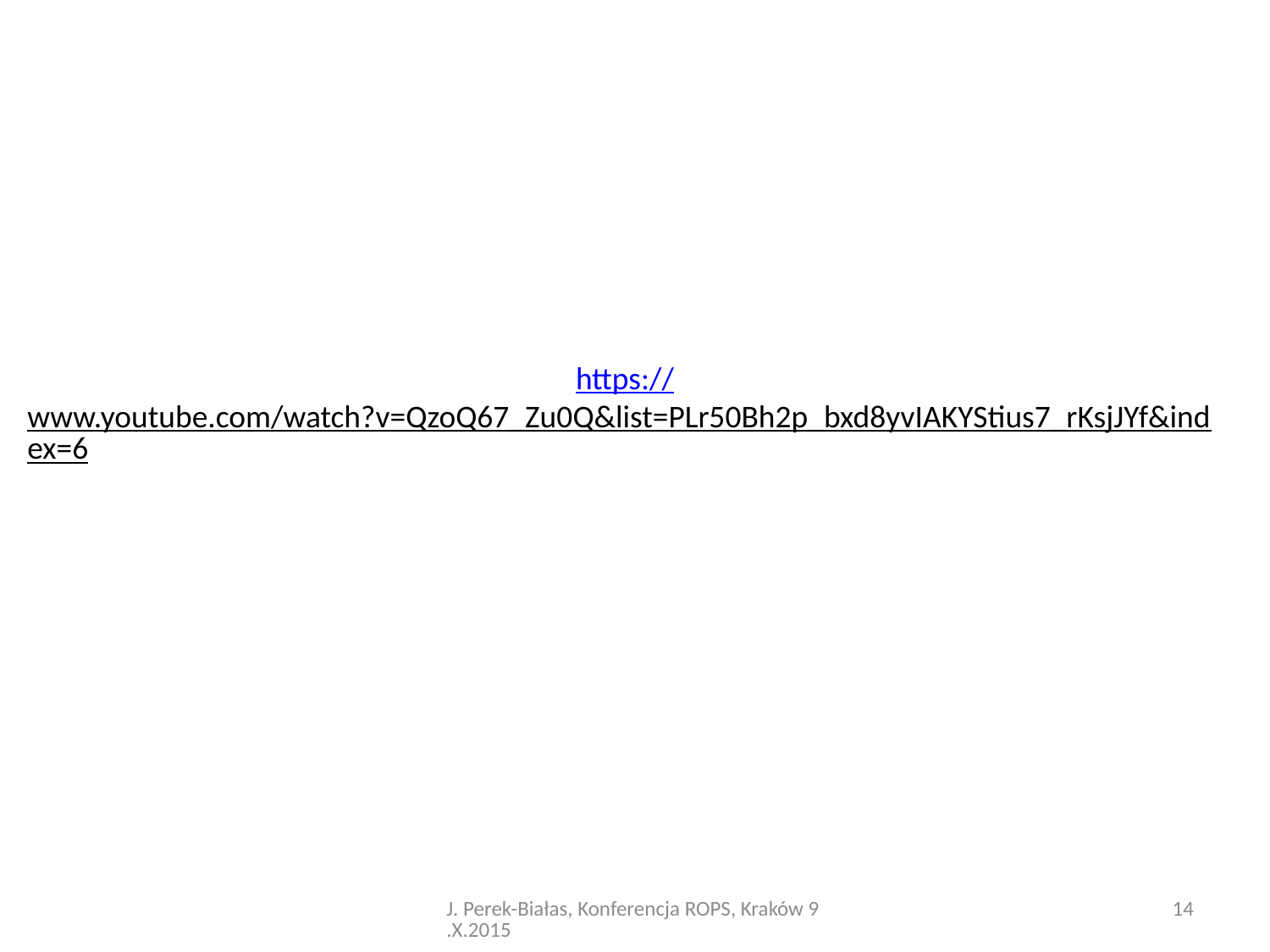

https://www.youtube.com/watch?v=QzoQ67_Zu0Q&list=PLr50Bh2p_bxd8yvIAKYStius7_rKsjJYf&index=6
J. Perek-Białas, Konferencja ROPS, Kraków 9.X.2015
14